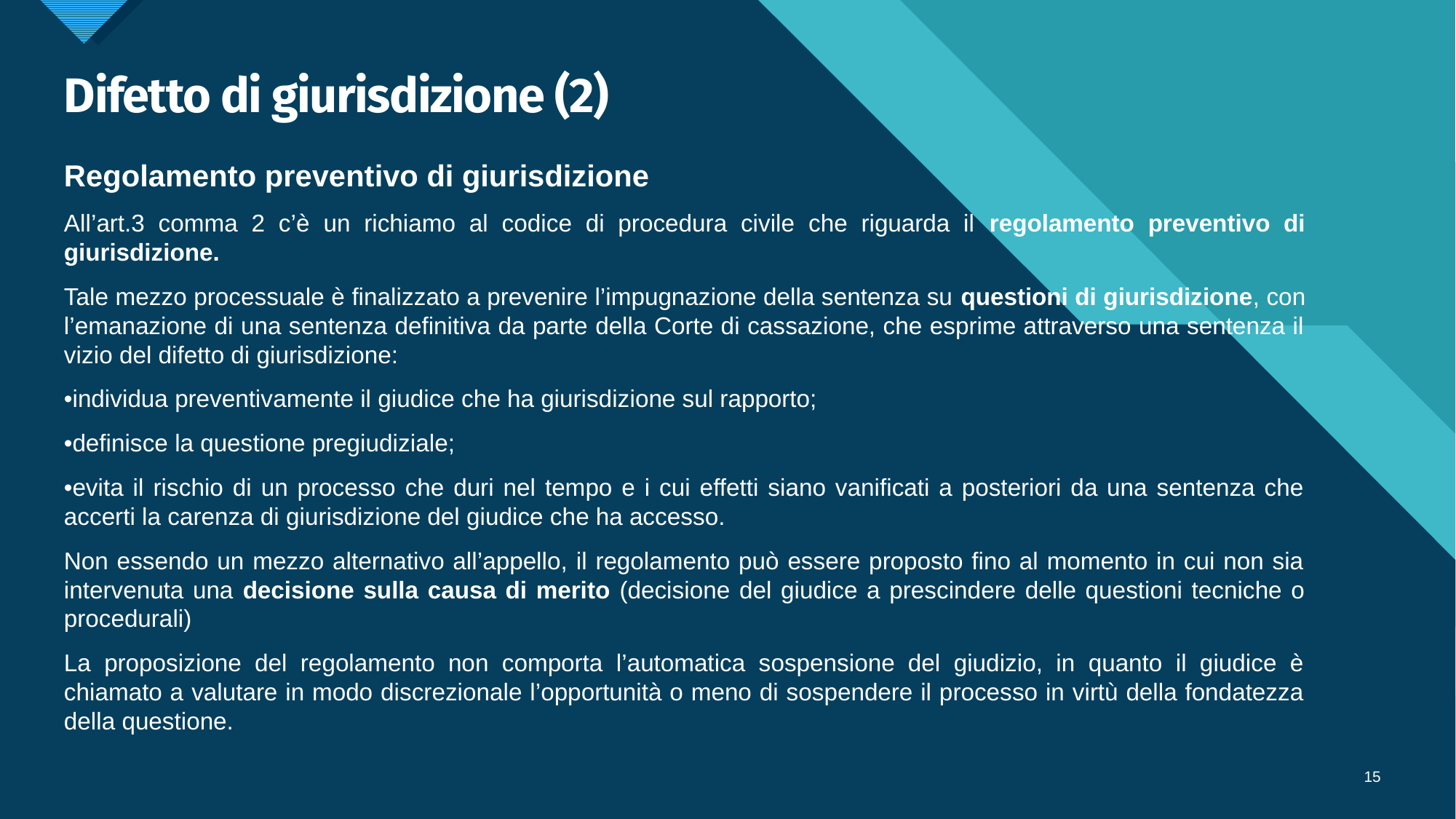

# Difetto di giurisdizione (2)
Regolamento preventivo di giurisdizione
All’art.3 comma 2 c’è un richiamo al codice di procedura civile che riguarda il regolamento preventivo di giurisdizione.
Tale mezzo processuale è finalizzato a prevenire l’impugnazione della sentenza su questioni di giurisdizione, con l’emanazione di una sentenza definitiva da parte della Corte di cassazione, che esprime attraverso una sentenza il vizio del difetto di giurisdizione:
•individua preventivamente il giudice che ha giurisdizione sul rapporto;
•definisce la questione pregiudiziale;
•evita il rischio di un processo che duri nel tempo e i cui effetti siano vanificati a posteriori da una sentenza che accerti la carenza di giurisdizione del giudice che ha accesso.
Non essendo un mezzo alternativo all’appello, il regolamento può essere proposto fino al momento in cui non sia intervenuta una decisione sulla causa di merito (decisione del giudice a prescindere delle questioni tecniche o procedurali)
La proposizione del regolamento non comporta l’automatica sospensione del giudizio, in quanto il giudice è chiamato a valutare in modo discrezionale l’opportunità o meno di sospendere il processo in virtù della fondatezza della questione.

15